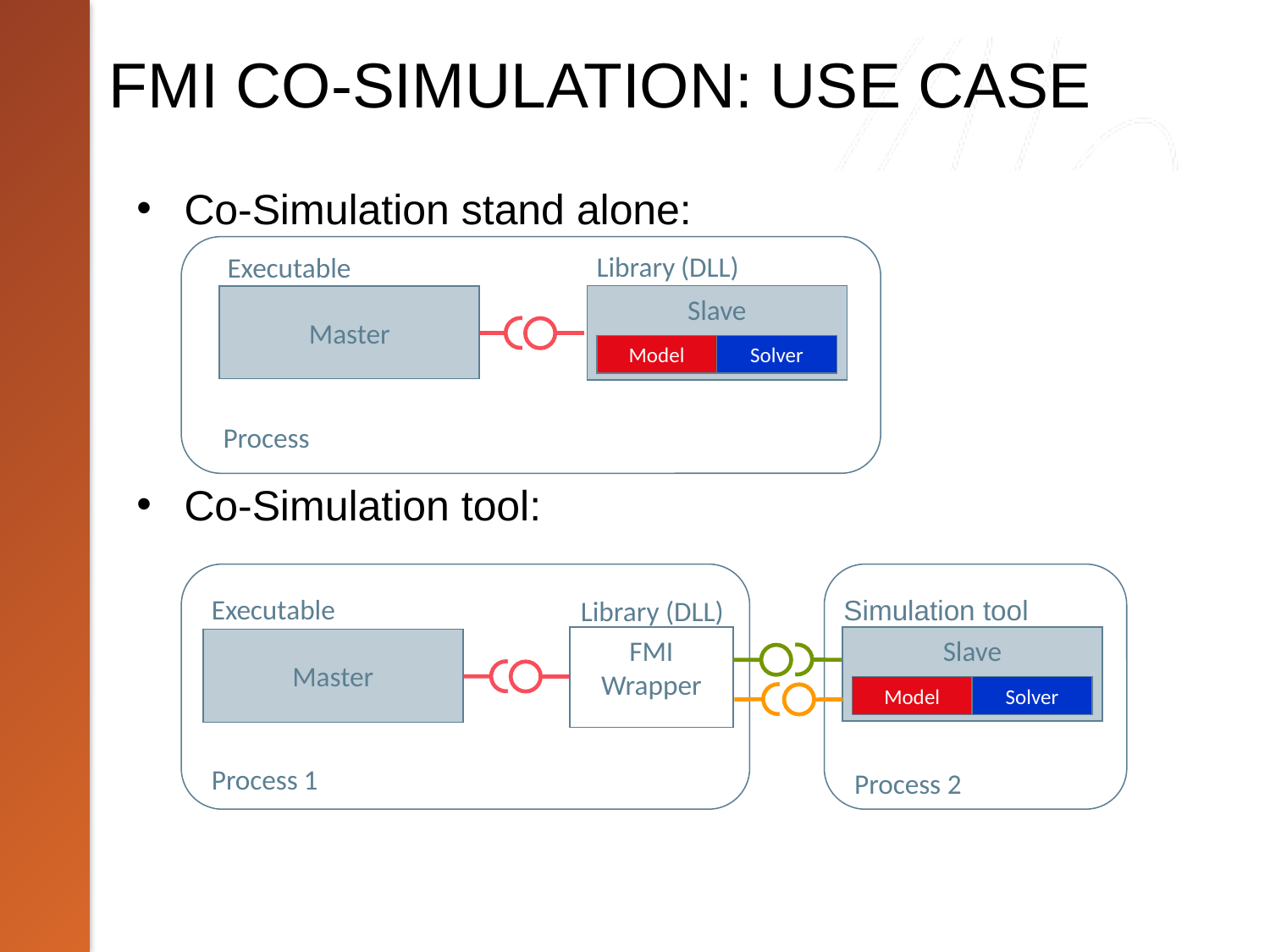

# FMI Co-Simulation: Use case
Co-Simulation stand alone:

Co-Simulation tool:

Library (DLL)
Slave

Model
Solver
Slave

Model
Solver

Executable
Master

Process

Executable
Simulation tool
Library (DLL)

FMI Wrapper
FMI Wrapper
FMI Wrapper
FMI Wrapper
Slave

Model
Solver
Master

Process 1
Process 2